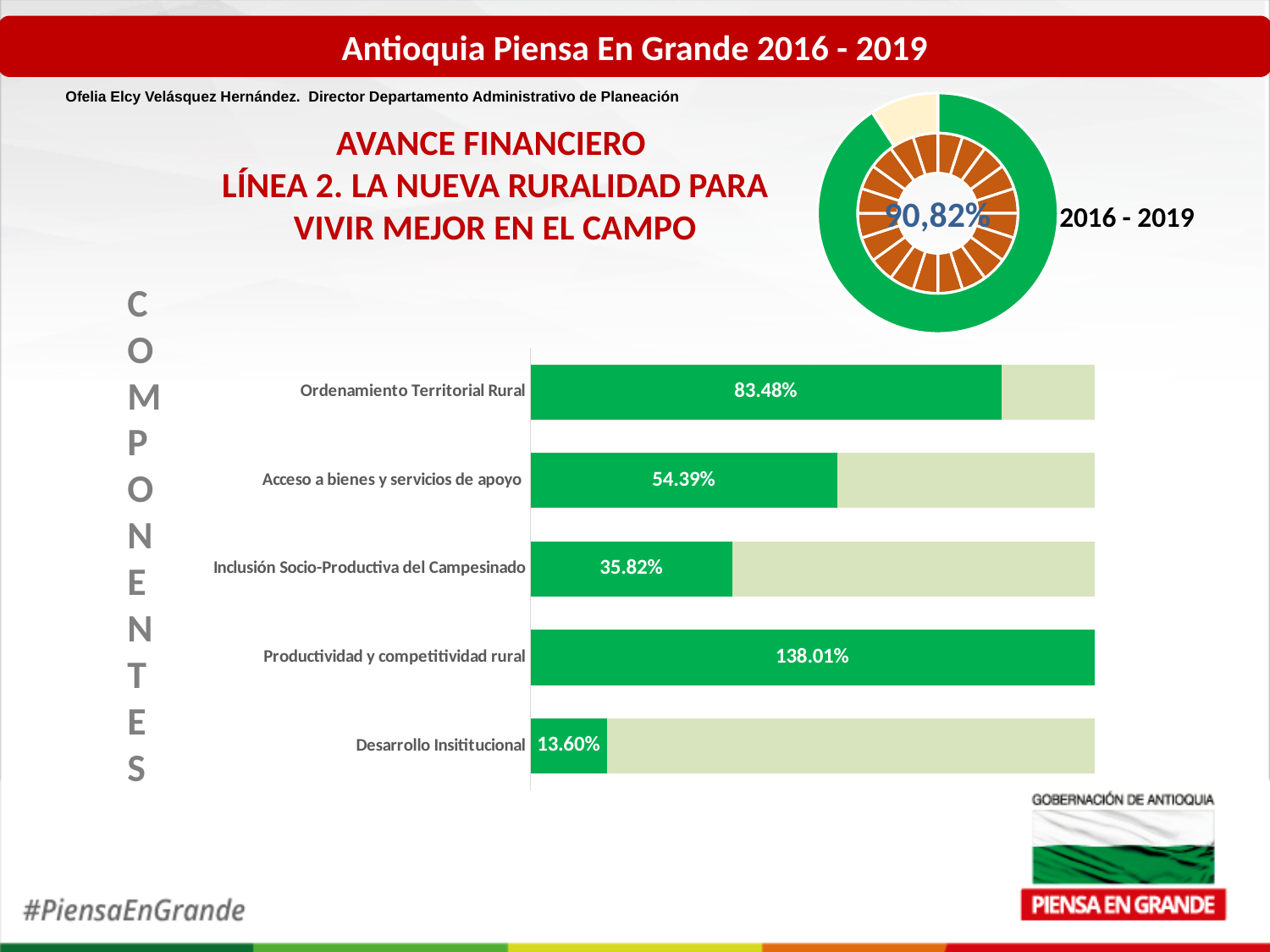

Antioquia Piensa En Grande 2016 - 2019
Ofelia Elcy Velásquez Hernández.  Director Departamento Administrativo de Planeación

### Chart

| Category |  | % avance |
|---|---|---|
AVANCE FINANCIERO
LÍNEA 2. LA NUEVA RURALIDAD PARA VIVIR MEJOR EN EL CAMPO
90,82%
2016 - 2019
COMPONENTES

### Chart

| Category |  |  |
|---|---|---|
| Desarrollo Insititucional | 0.136 | 0.864 |
| Productividad y competitividad rural | 1.3801 | 0.0 |
| Inclusión Socio-Productiva del Campesinado | 0.3582 | 0.6417999999999999 |
| Acceso a bienes y servicios de apoyo  | 0.5439 | 0.45609999999999995 |
| Ordenamiento Territorial Rural | 0.8348 | 0.1652 |